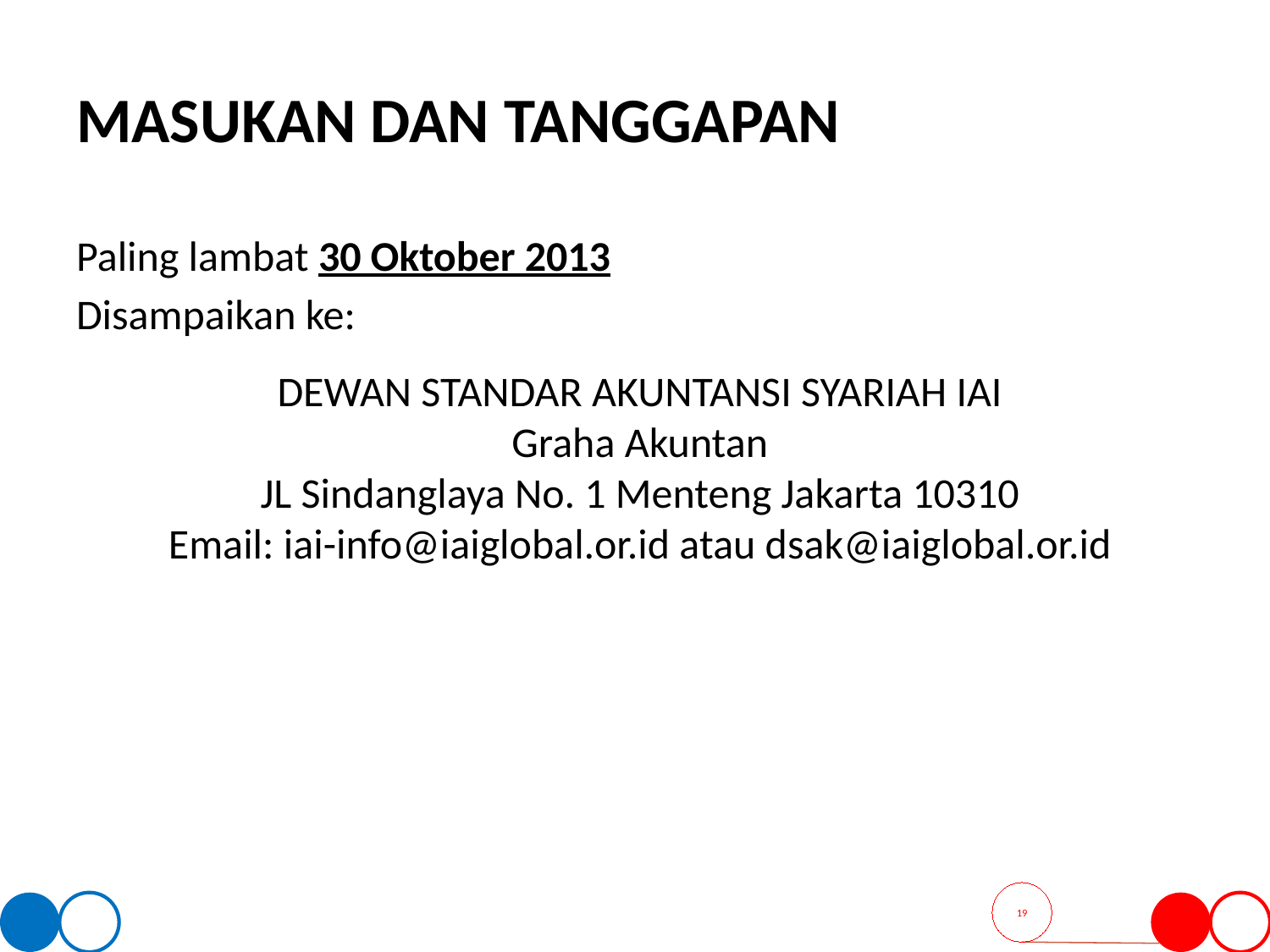

# Masukan dan Tanggapan
Paling lambat 30 Oktober 2013
Disampaikan ke:
DEWAN STANDAR AKUNTANSI SYARIAH IAI
Graha Akuntan
JL Sindanglaya No. 1 Menteng Jakarta 10310
Email: iai-info@iaiglobal.or.id atau dsak@iaiglobal.or.id
19